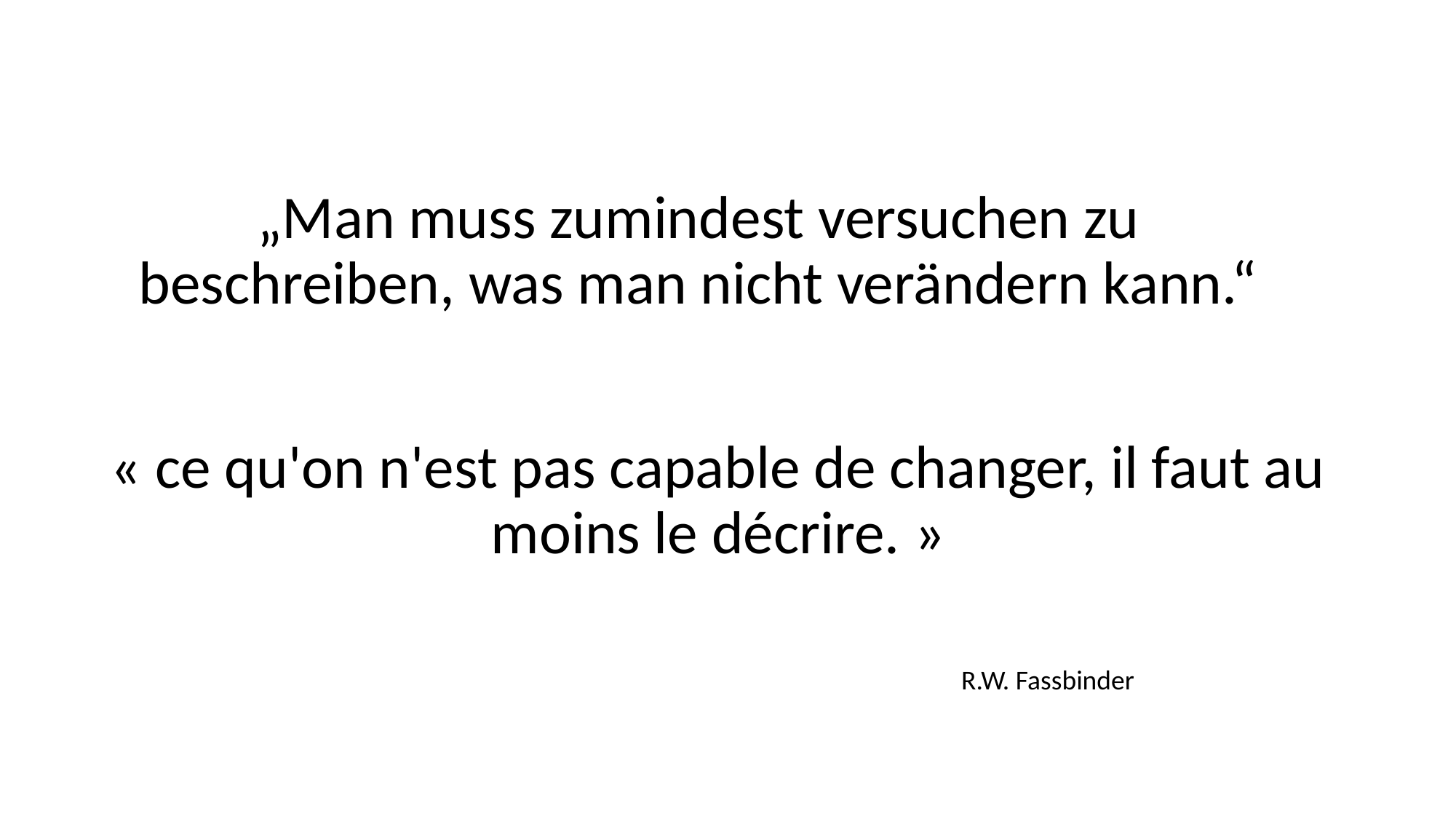

# „Man muss zumindest versuchen zu beschreiben, was man nicht verändern kann.“
« ce qu'on n'est pas capable de changer, il faut au moins le décrire. »
R.W. Fassbinder